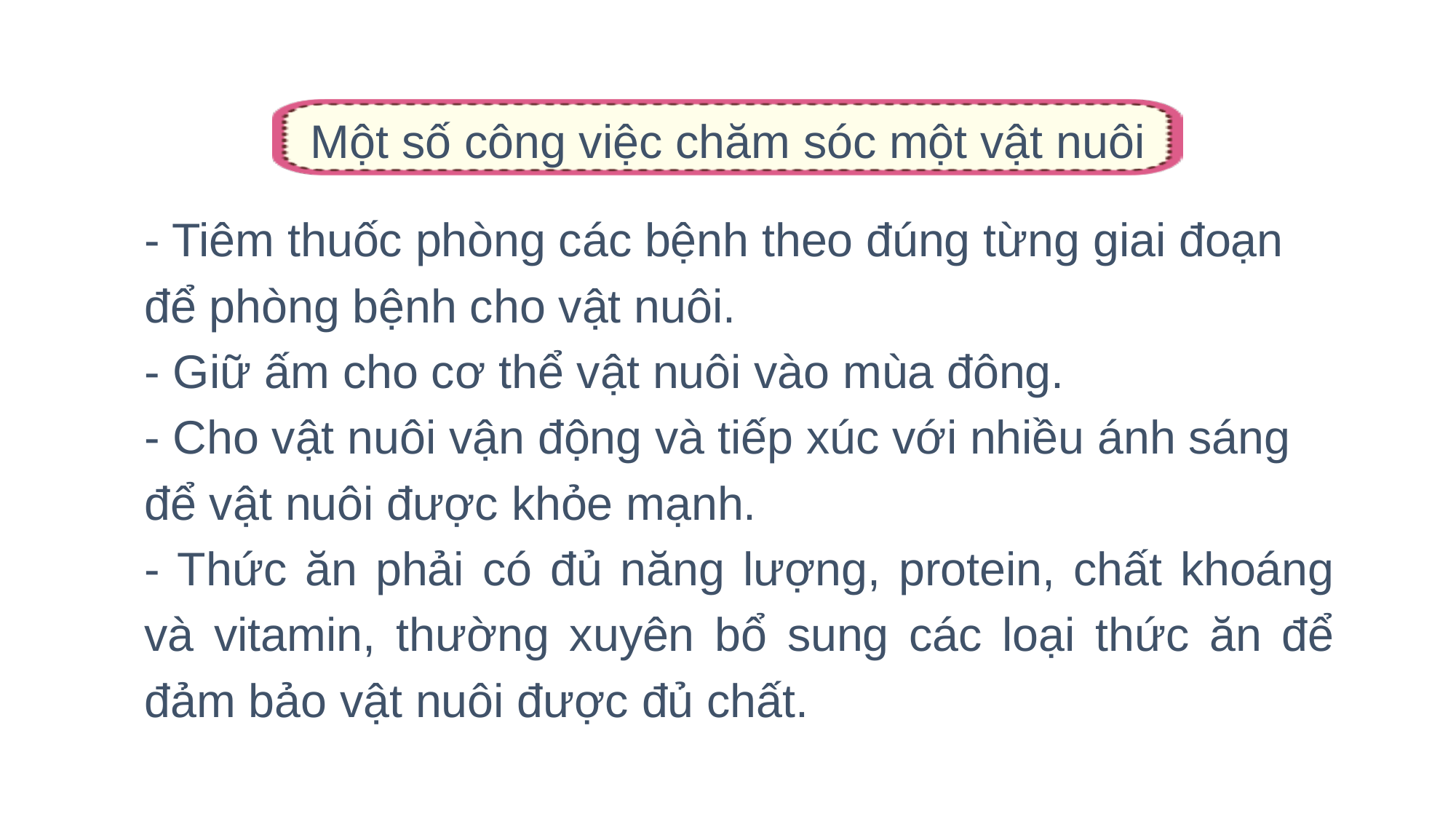

Một số công việc chăm sóc một vật nuôi
- Tiêm thuốc phòng các bệnh theo đúng từng giai đoạn để phòng bệnh cho vật nuôi.
- Giữ ấm cho cơ thể vật nuôi vào mùa đông.
- Cho vật nuôi vận động và tiếp xúc với nhiều ánh sáng để vật nuôi được khỏe mạnh.
- Thức ăn phải có đủ năng lượng, protein, chất khoáng và vitamin, thường xuyên bổ sung các loại thức ăn để đảm bảo vật nuôi được đủ chất.